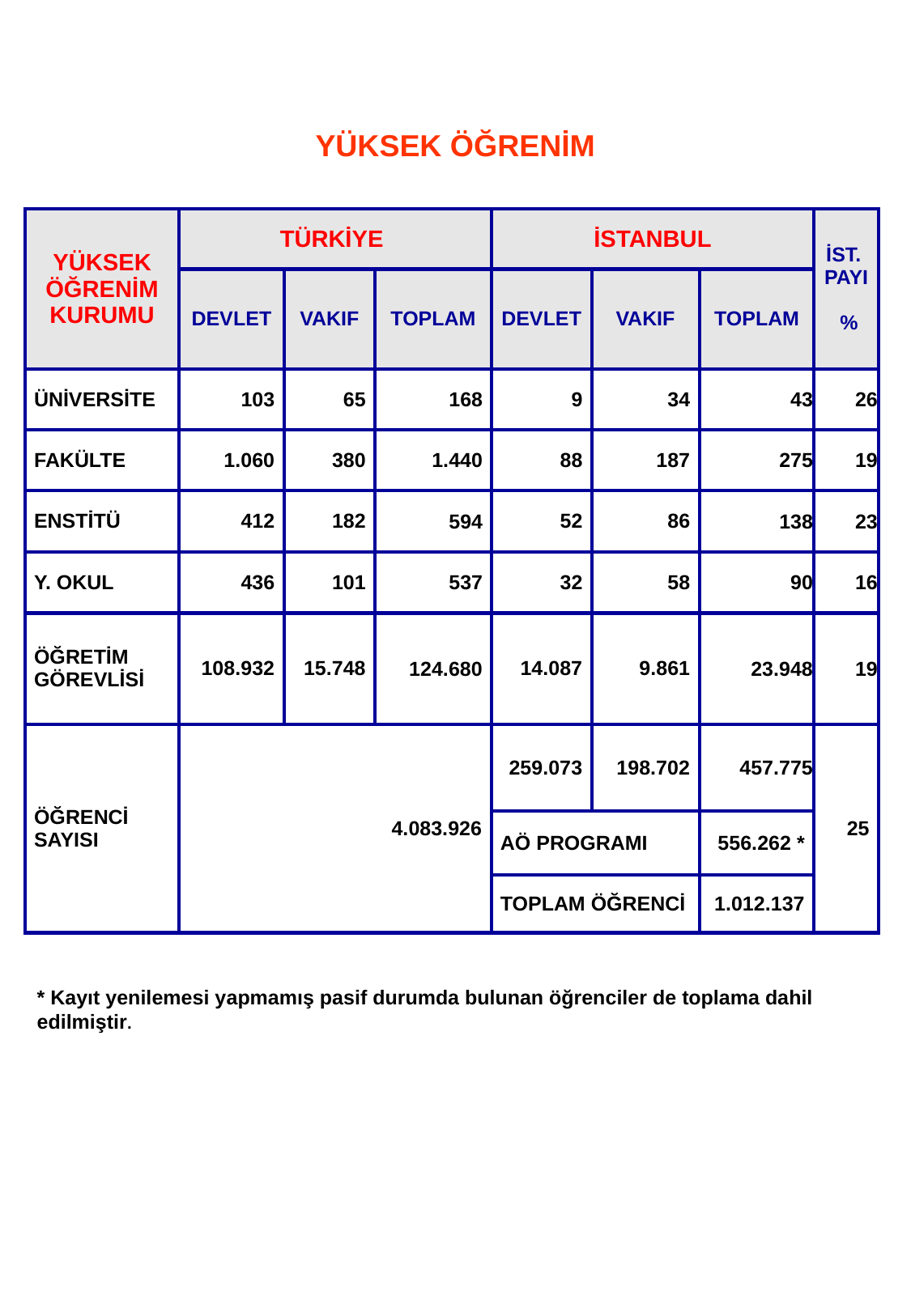

24
YÜKSEK ÖĞRENİM
| YÜKSEK ÖĞRENİM KURUMU | TÜRKİYE |  |  | İSTANBUL |  |  | İST. PAYI % |
| --- | --- | --- | --- | --- | --- | --- | --- |
|  | DEVLET | VAKIF | TOPLAM | DEVLET | VAKIF | TOPLAM |  |
| ÜNİVERSİTE | 103 | 65 | 168 | 9 | 34 | 43 | 26 |
| FAKÜLTE | 1.060 | 380 | 1.440 | 88 | 187 | 275 | 19 |
| ENSTİTÜ | 412 | 182 | 594 | 52 | 86 | 138 | 23 |
| Y. OKUL | 436 | 101 | 537 | 32 | 58 | 90 | 16 |
| ÖĞRETİM GÖREVLİSİ | 108.932 | 15.748 | 124.680 | 14.087 | 9.861 | 23.948 | 19 |
| ÖĞRENCİ SAYISI | 4.083.926 |  |  | 259.073 | 198.702 | 457.775 | 25 |
|  |  |  |  | AÖ PROGRAMI |  | 556.262 \* |  |
|  |  |  |  | TOPLAM ÖĞRENCİ |  | 1.012.137 |  |

* Kayıt yenilemesi yapmamış pasif durumda bulunan öğrenciler de toplama dahil edilmiştir.